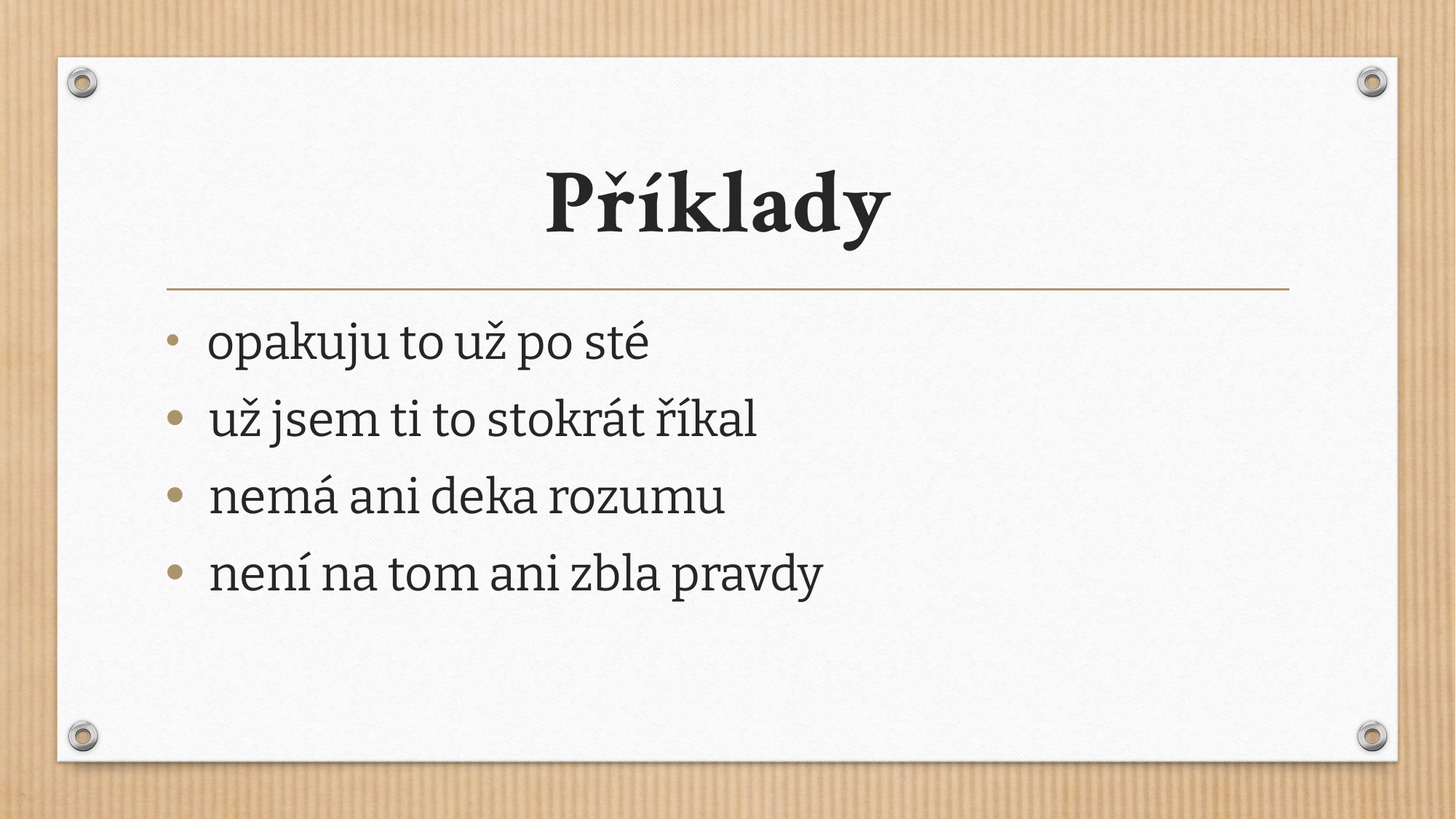

# Příklady
 opakuju to už po sté
 už jsem ti to stokrát říkal
 nemá ani deka rozumu
 není na tom ani zbla pravdy